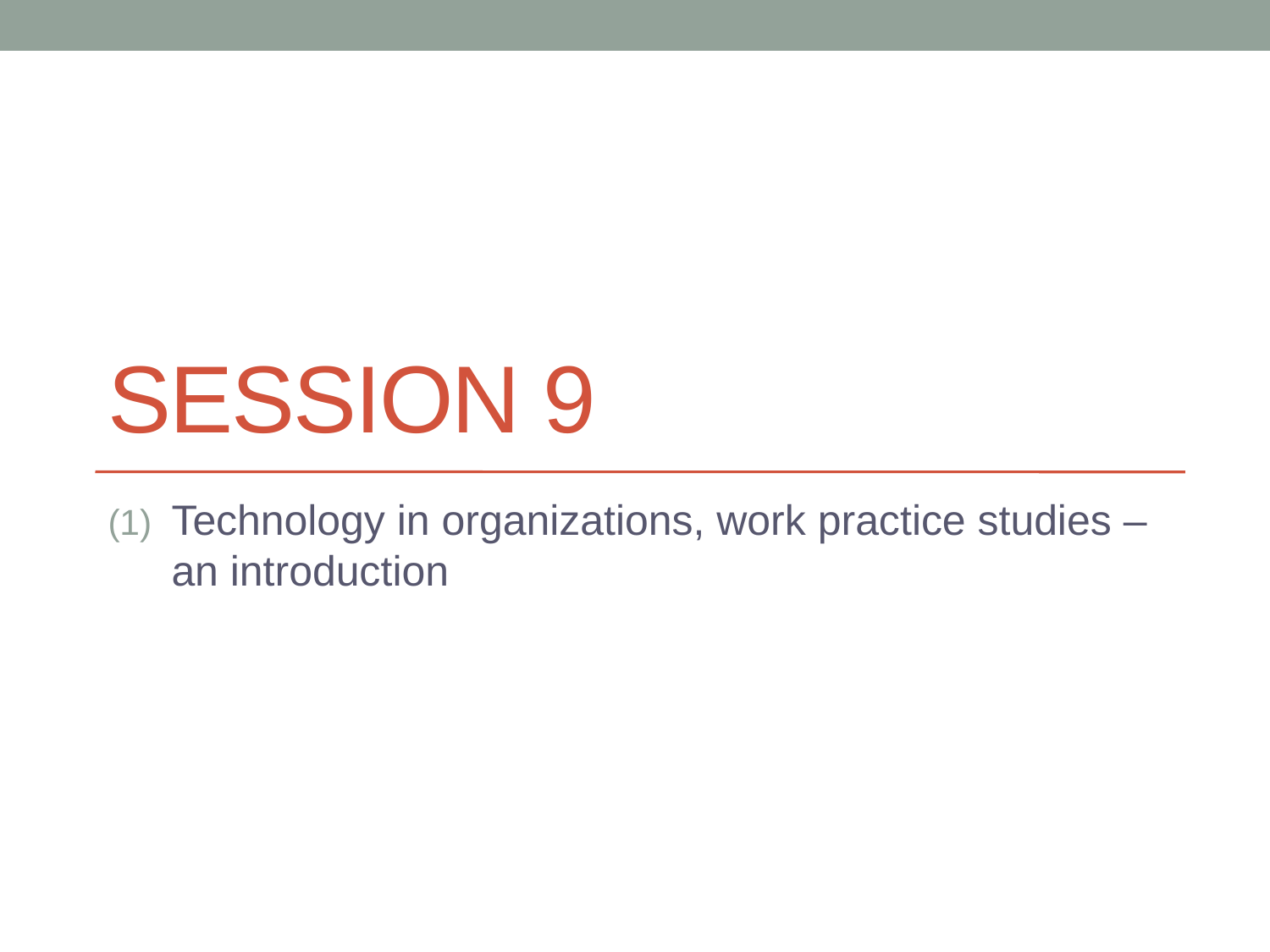

# Session 9
Technology in organizations, work practice studies – an introduction